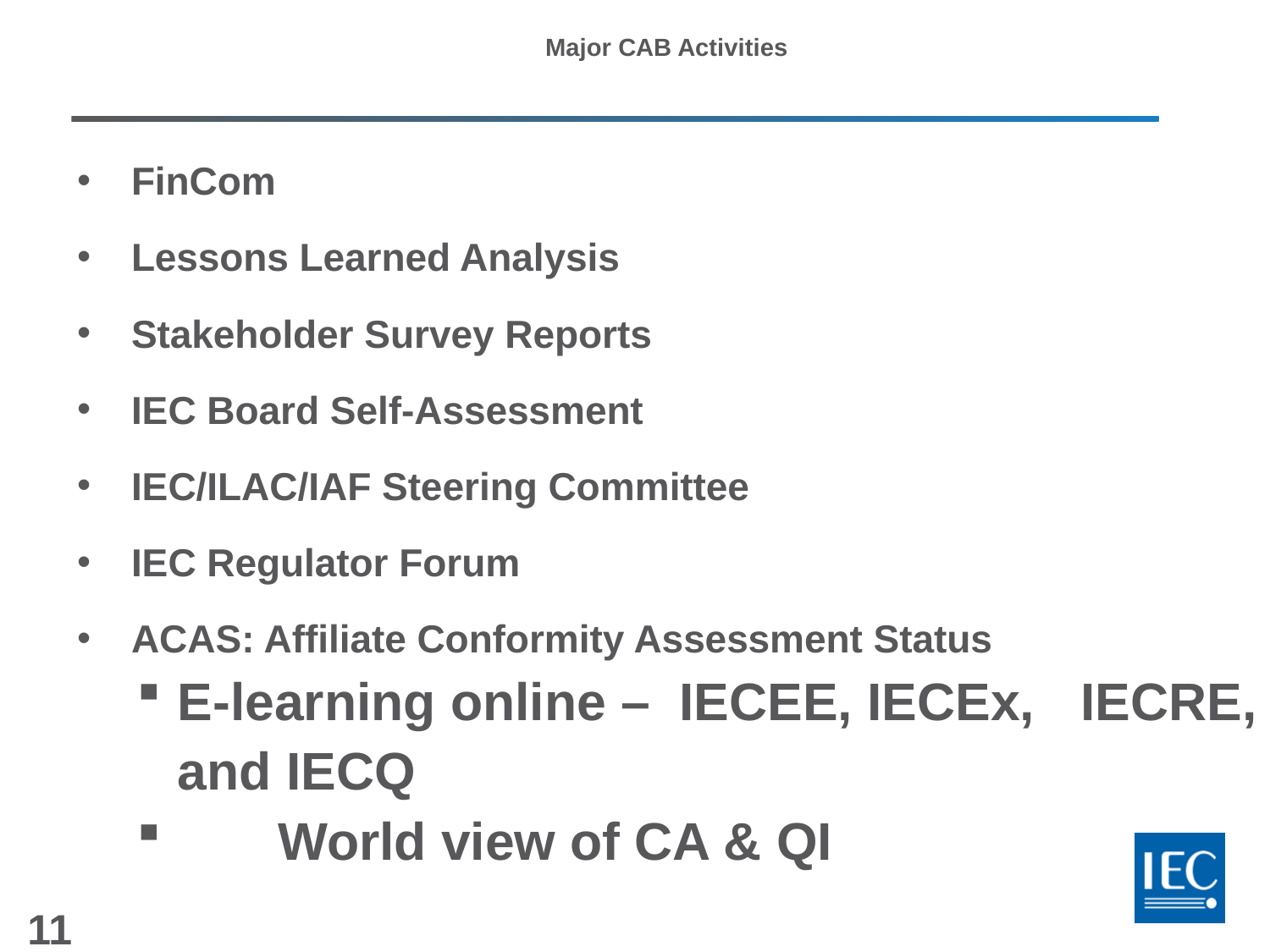

Major CAB Activities

FinCom
Lessons Learned Analysis
Stakeholder Survey Reports
IEC Board Self-Assessment
IEC/ILAC/IAF Steering Committee
IEC Regulator Forum
ACAS: Affiliate Conformity Assessment Status
E-learning online – 	IECEE, IECEx, 				IECRE, and IECQ
				World view of CA & QI